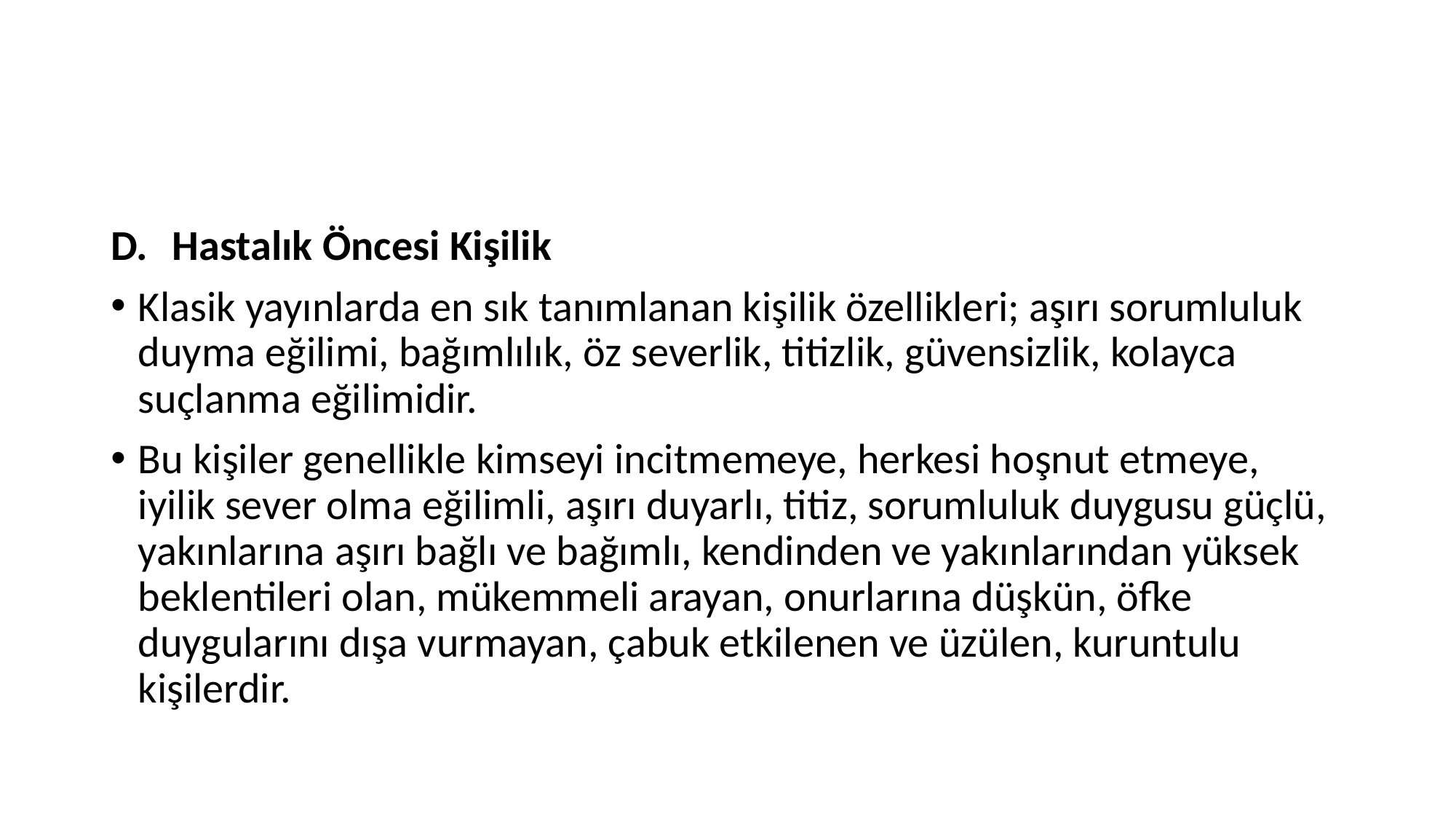

#
Hastalık Öncesi Kişilik
Klasik yayınlarda en sık tanımlanan kişilik özellikleri; aşırı sorumluluk duyma eğilimi, bağımlılık, öz severlik, titizlik, güvensizlik, kolayca suçlanma eğilimidir.
Bu kişiler genellikle kimseyi incitmemeye, herkesi hoşnut etmeye, iyilik sever olma eğilimli, aşırı duyarlı, titiz, sorumluluk duygusu güçlü, yakınlarına aşırı bağlı ve bağımlı, kendinden ve yakınlarından yüksek beklentileri olan, mükemmeli arayan, onurlarına düşkün, öfke duygularını dışa vurmayan, çabuk etkilenen ve üzülen, kuruntulu kişilerdir.